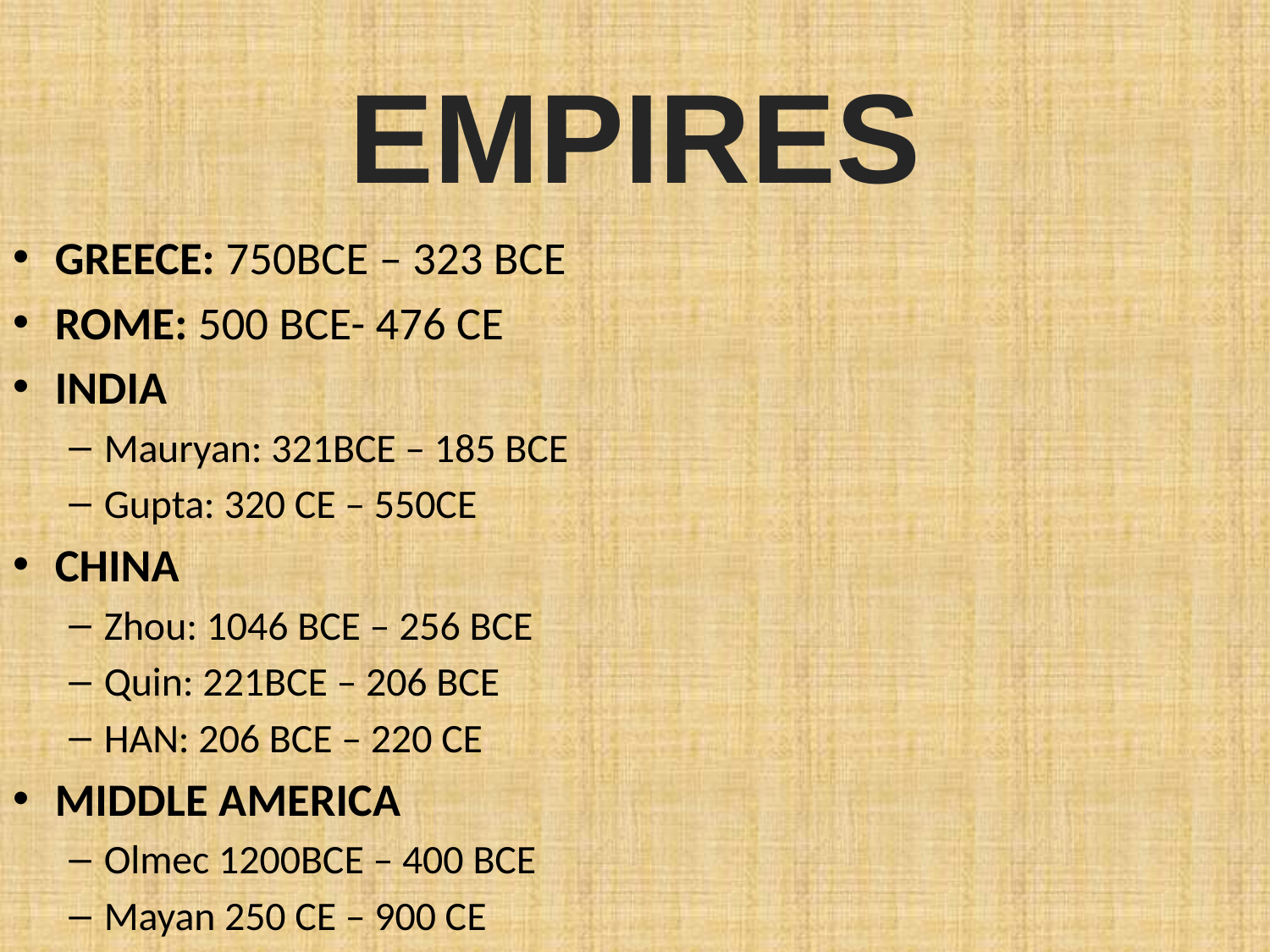

# EMPIRES
GREECE: 750BCE – 323 BCE
ROME: 500 BCE- 476 CE
INDIA
Mauryan: 321BCE – 185 BCE
Gupta: 320 CE – 550CE
CHINA
Zhou: 1046 BCE – 256 BCE
Quin: 221BCE – 206 BCE
HAN: 206 BCE – 220 CE
MIDDLE AMERICA
Olmec 1200BCE – 400 BCE
Mayan 250 CE – 900 CE